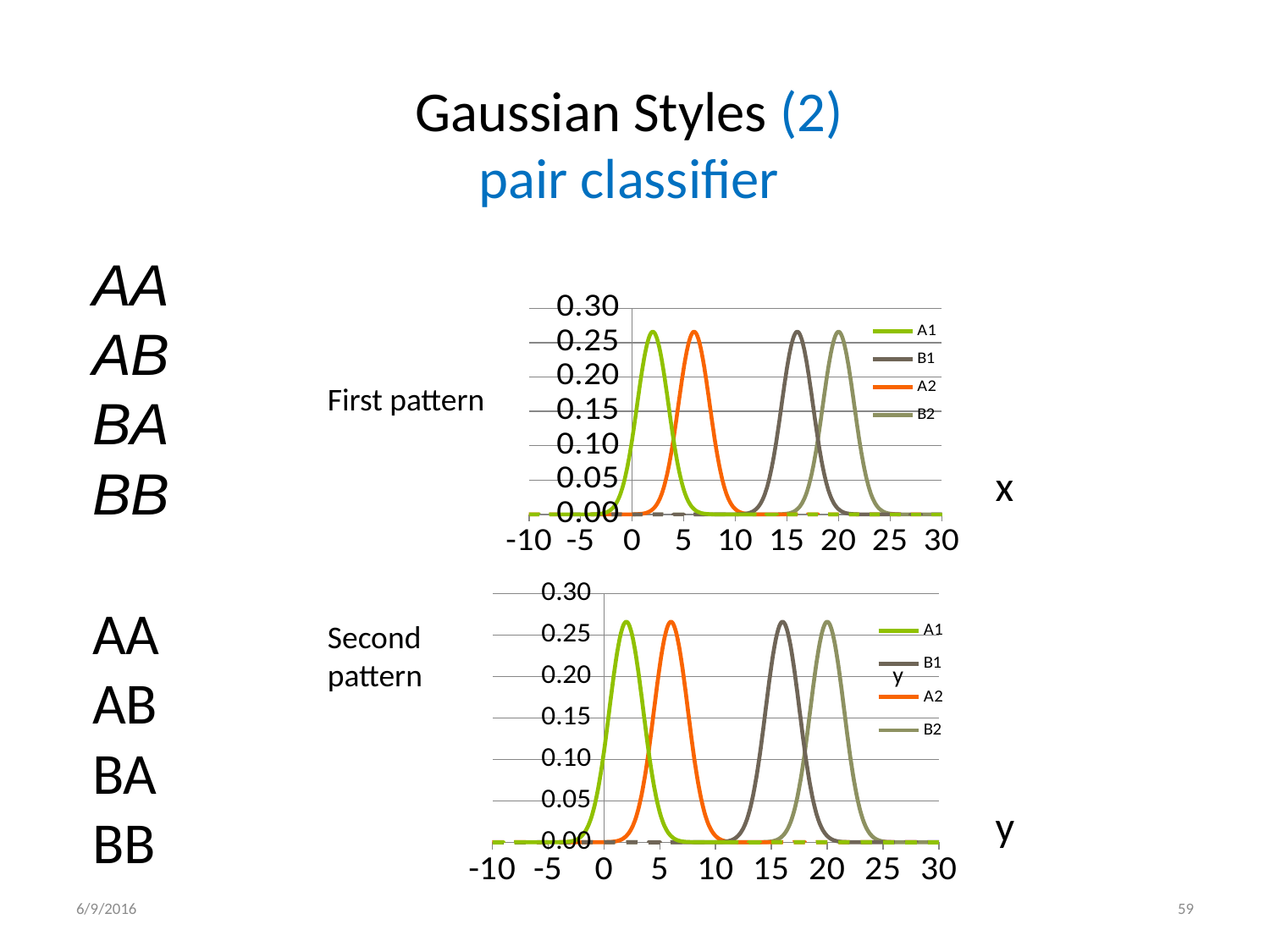

Gaussian Styles (2)
     pair classifier
AA
AB
BA
BB

AA
AB
BA
BB

### Chart

| Category |  |  |  |  |
|---|---|---|---|---|
First pattern

Second pattern
x

### Chart

| Category |  |  |  |  |
|---|---|---|---|---|
y
y
6/9/2016
59